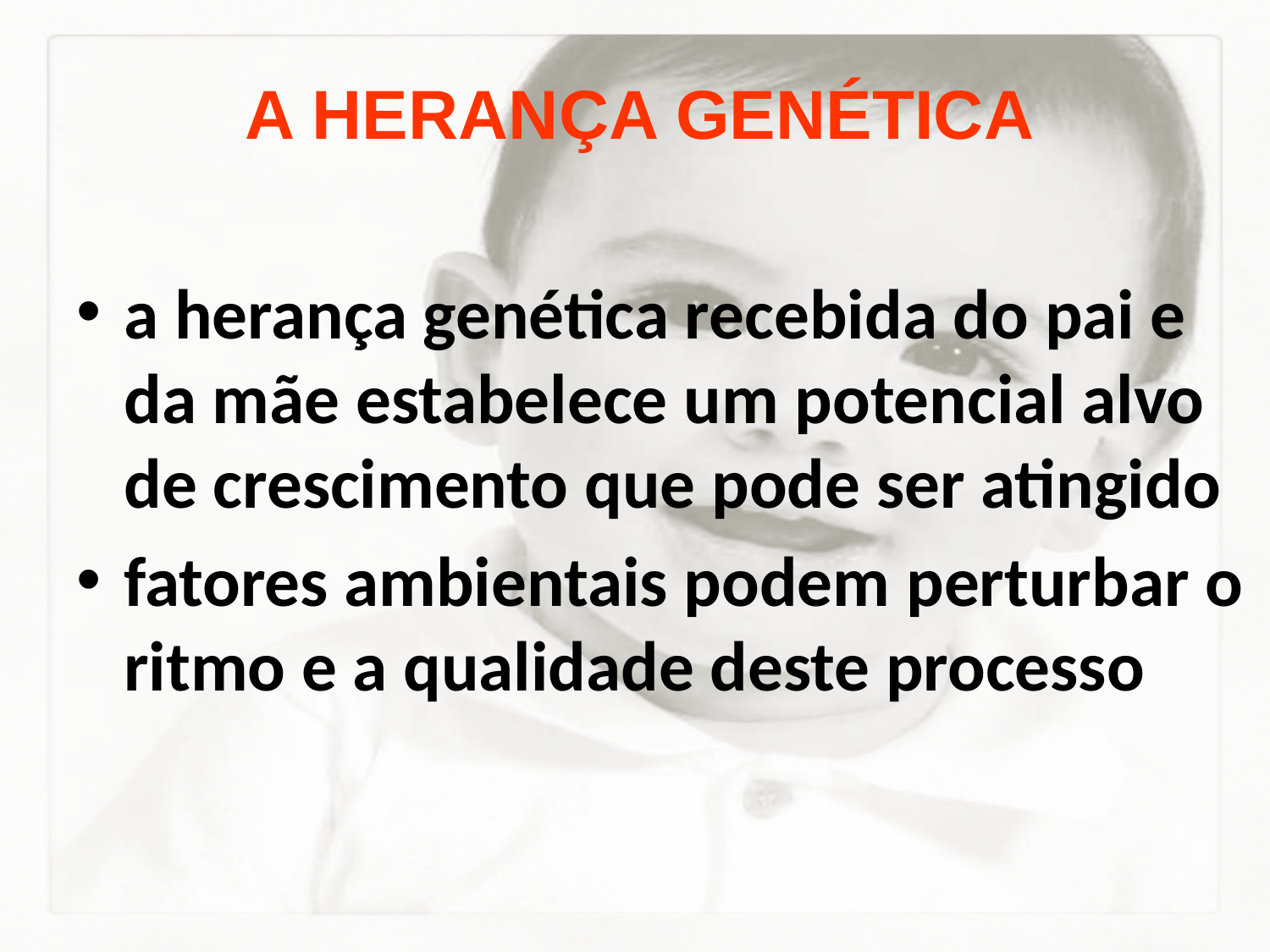

# A HERANÇA GENÉTICA
a herança genética recebida do pai e da mãe estabelece um potencial alvo de crescimento que pode ser atingido
fatores ambientais podem perturbar o ritmo e a qualidade deste processo